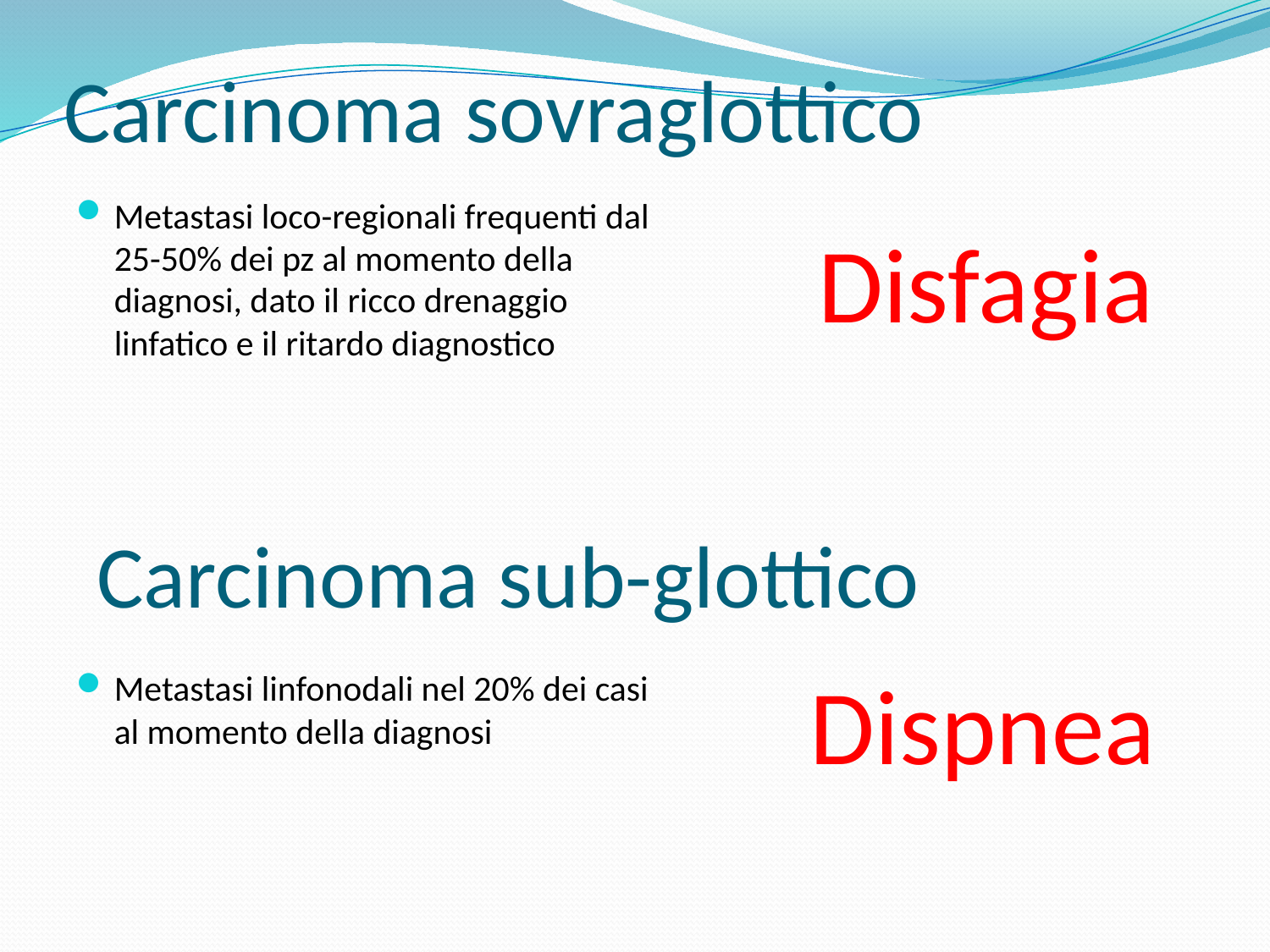

# Carcinoma sovraglottico
Metastasi loco-regionali frequenti dal 25-50% dei pz al momento della diagnosi, dato il ricco drenaggio linfatico e il ritardo diagnostico

Metastasi linfonodali nel 20% dei casi al momento della diagnosi
Disfagia
Carcinoma sub-glottico
Dispnea